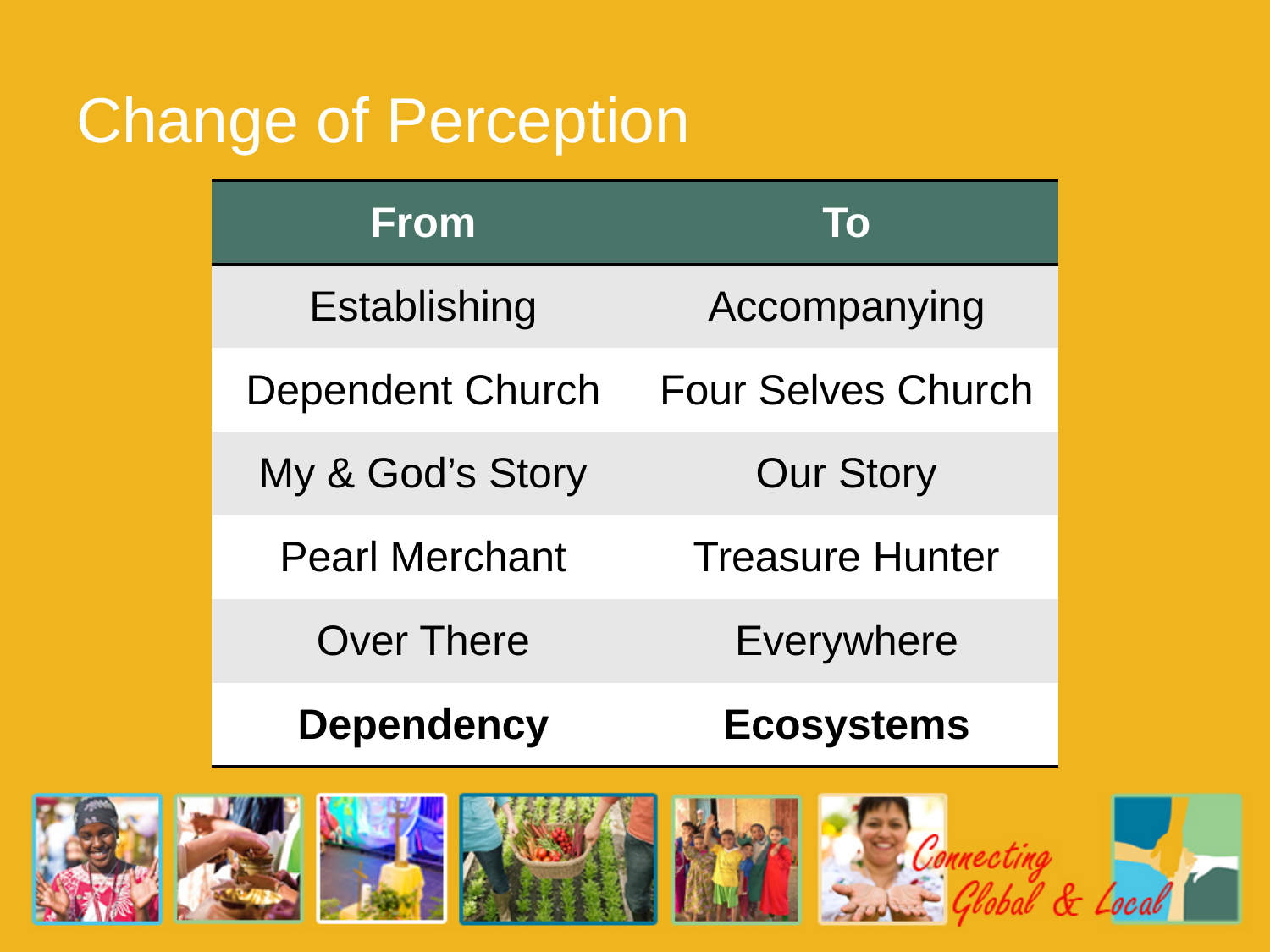

# Change of Perception
| From | To |
| --- | --- |
| Establishing | Accompanying |
| Dependent Church | Four Selves Church |
| My & God’s Story | Our Story |
| Pearl Merchant | Treasure Hunter |
| Over There | Everywhere |
| Dependency | Ecosystems |